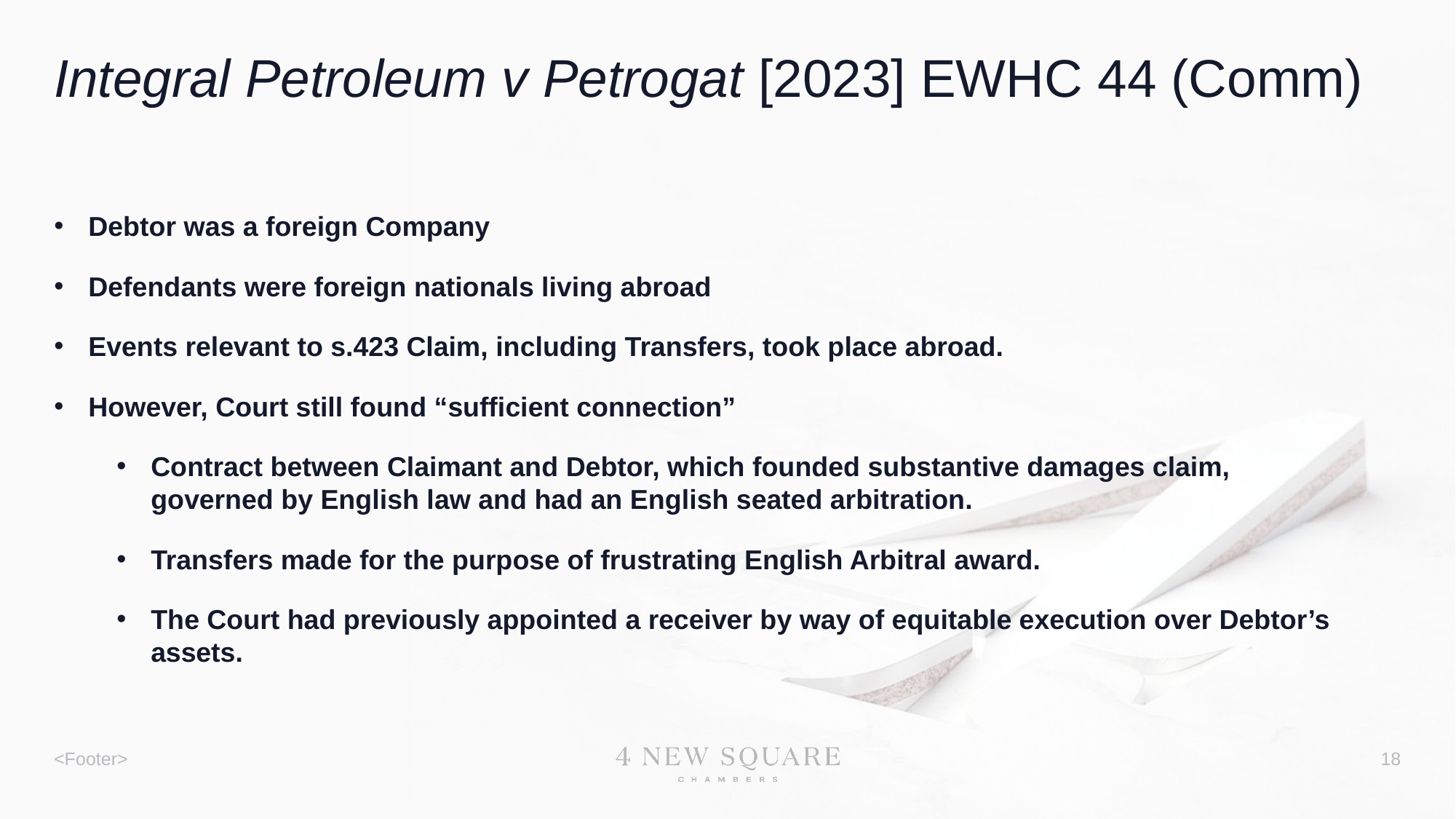

# Integral Petroleum v Petrogat [2023] EWHC 44 (Comm)
Debtor was a foreign Company
Defendants were foreign nationals living abroad
Events relevant to s.423 Claim, including Transfers, took place abroad.
However, Court still found “sufficient connection”
Contract between Claimant and Debtor, which founded substantive damages claim, governed by English law and had an English seated arbitration.
Transfers made for the purpose of frustrating English Arbitral award.
The Court had previously appointed a receiver by way of equitable execution over Debtor’s assets.
<Footer>
18